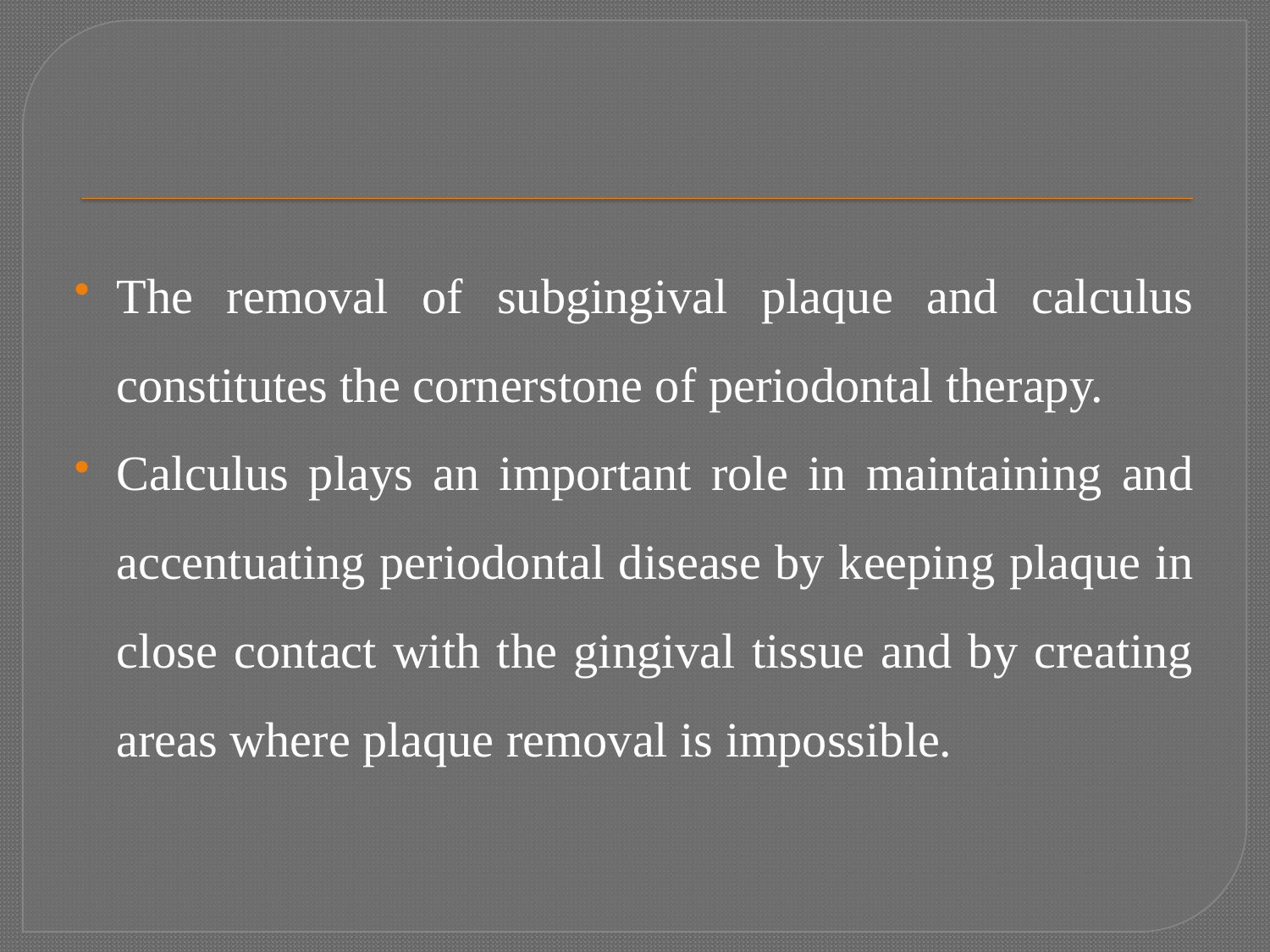

#
The removal of subgingival plaque and calculus constitutes the cornerstone of periodontal therapy.
Calculus plays an important role in maintaining and accentuating periodontal disease by keeping plaque in close contact with the gingival tissue and by creating areas where plaque removal is impossible.